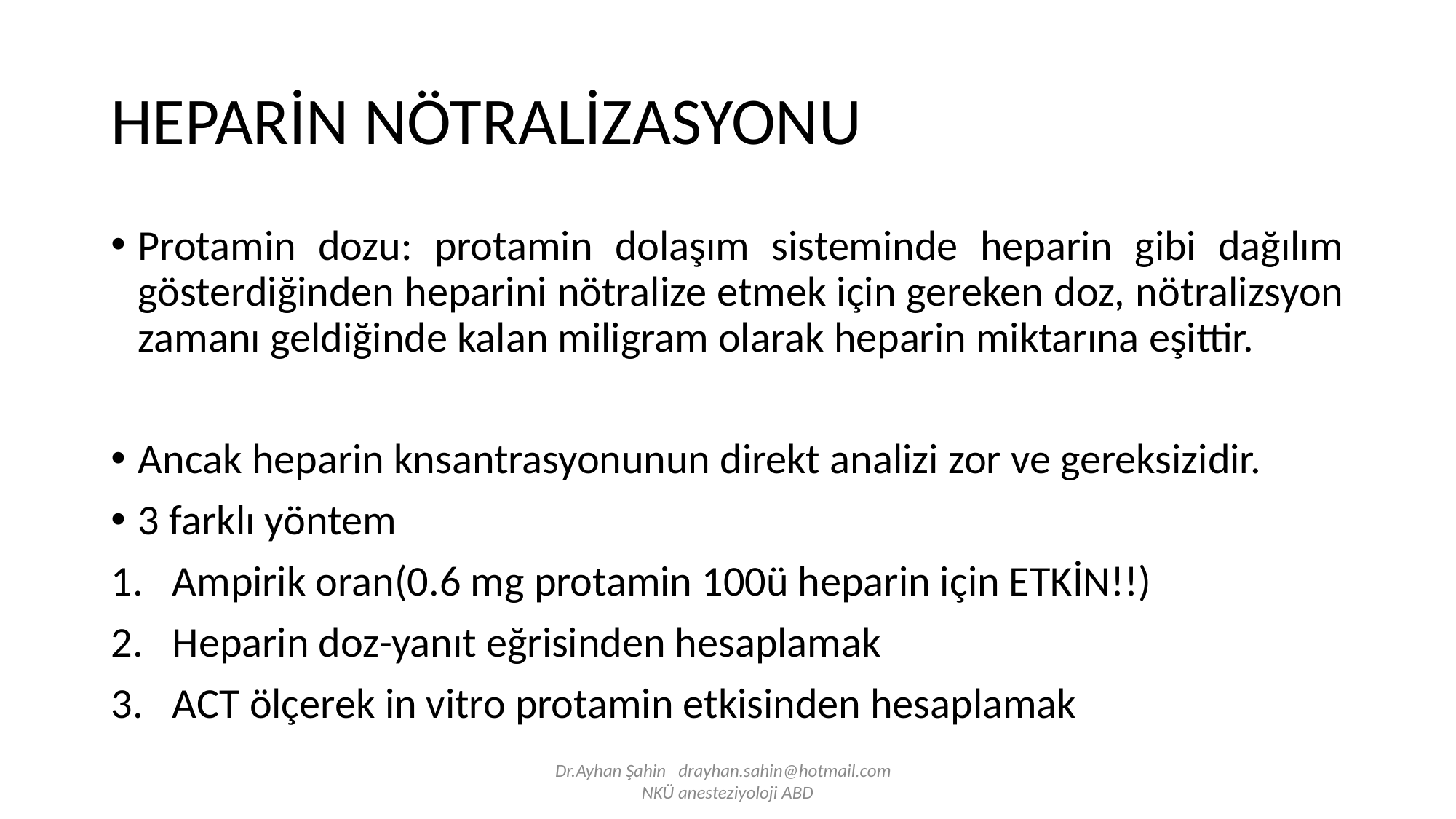

# HEPARİN NÖTRALİZASYONU
Protamin dozu: protamin dolaşım sisteminde heparin gibi dağılım gösterdiğinden heparini nötralize etmek için gereken doz, nötralizsyon zamanı geldiğinde kalan miligram olarak heparin miktarına eşittir.

Ancak heparin knsantrasyonunun direkt analizi zor ve gereksizidir.
3 farklı yöntem
Ampirik oran(0.6 mg protamin 100ü heparin için ETKİN!!)
Heparin doz-yanıt eğrisinden hesaplamak
ACT ölçerek in vitro protamin etkisinden hesaplamak
Dr.Ayhan Şahin   drayhan.sahin@hotmail.com
NKÜ anesteziyoloji ABD